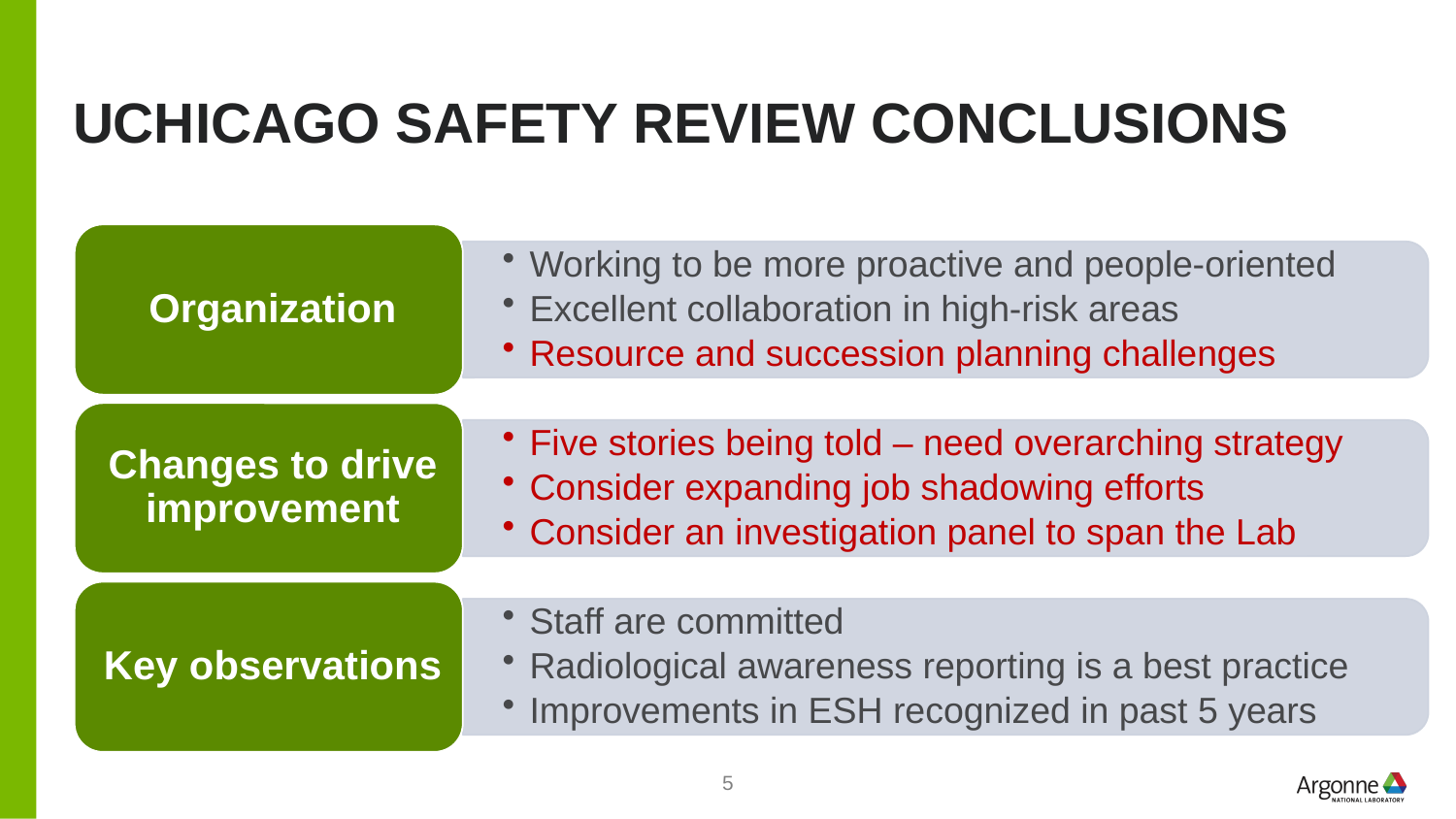

# Uchicago safety review conclusions
Working to be more proactive and people-oriented
Excellent collaboration in high-risk areas
Resource and succession planning challenges
Organization
Five stories being told – need overarching strategy
Consider expanding job shadowing efforts
Consider an investigation panel to span the Lab
Changes to drive improvement
Staff are committed
Radiological awareness reporting is a best practice
Improvements in ESH recognized in past 5 years
Key observations
5